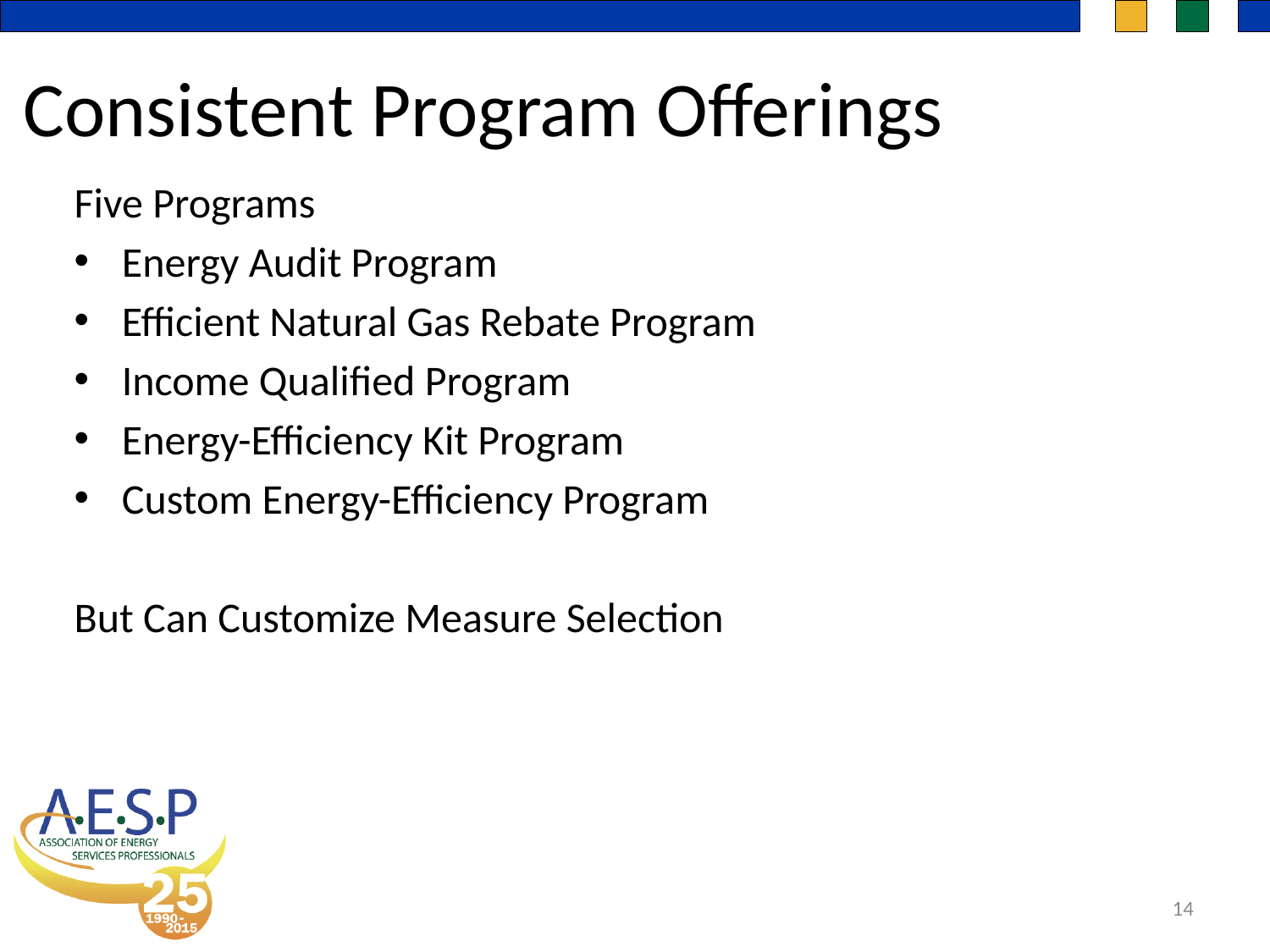

Consistent Program Offerings
Five Programs
Energy Audit Program
Efficient Natural Gas Rebate Program
Income Qualified Program
Energy-Efficiency Kit Program
Custom Energy-Efficiency Program

But Can Customize Measure Selection
14